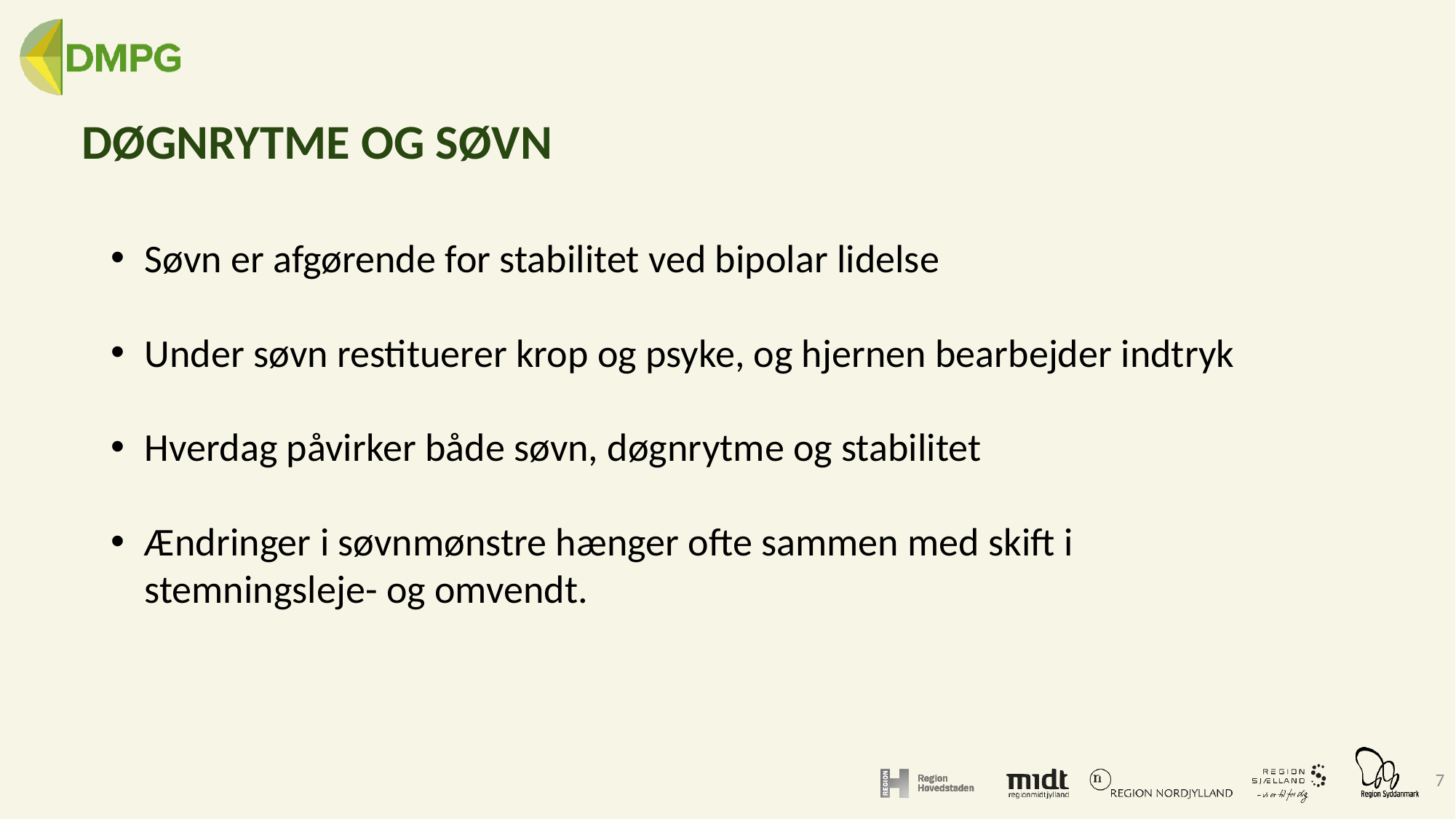

# DØGNRYTME OG SØVN
Søvn er afgørende for stabilitet ved bipolar lidelse

Under søvn restituerer krop og psyke, og hjernen bearbejder indtryk

Hverdag påvirker både søvn, døgnrytme og stabilitet

Ændringer i søvnmønstre hænger ofte sammen med skift i stemningsleje- og omvendt.

7